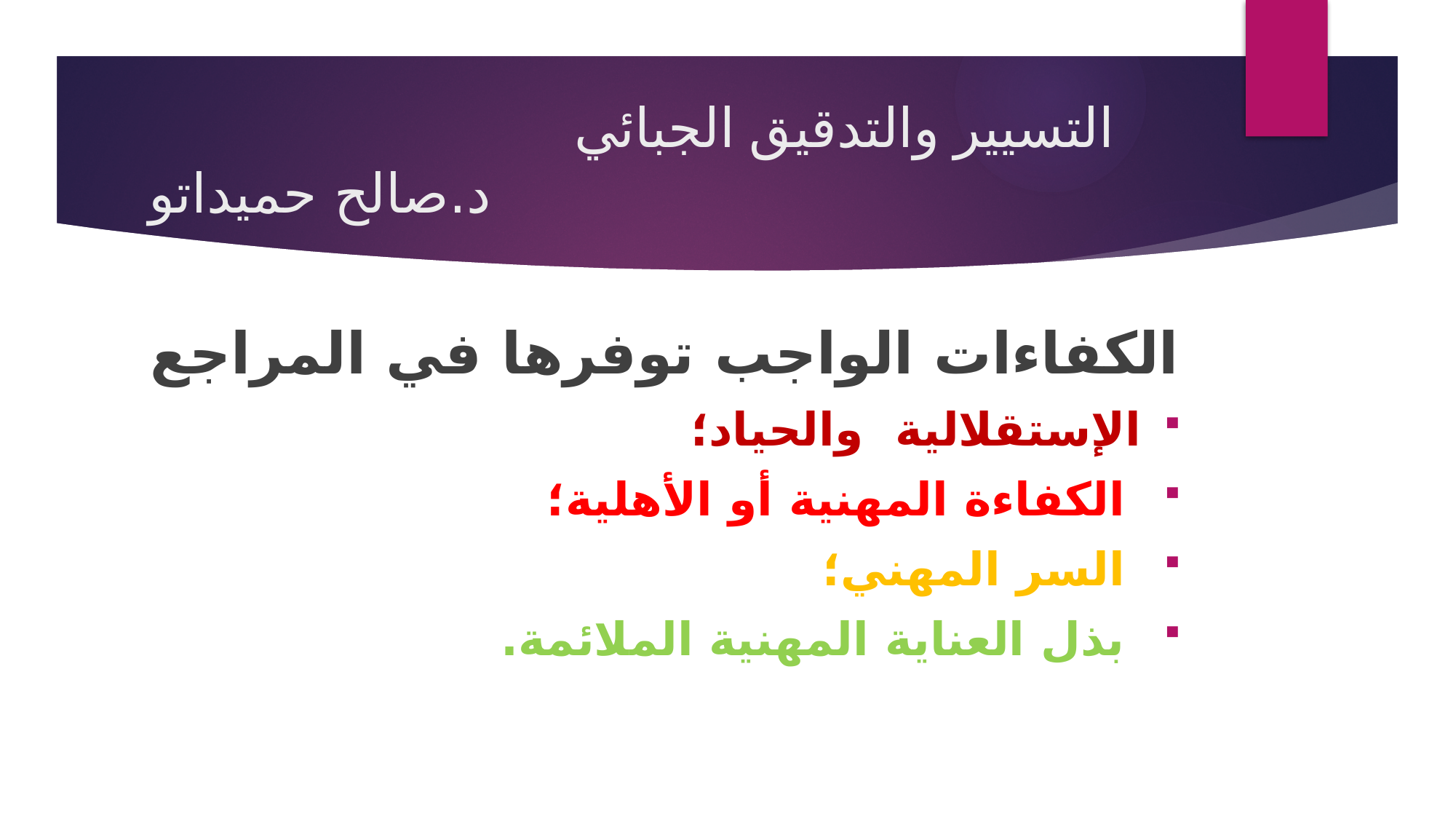

# التسيير والتدقيق الجبائي                               د.صالح حميداتو
الكفاءات الواجب توفرها في المراجع
الإستقلالية  والحياد؛
 الكفاءة المهنية أو الأهلية؛
 السر المهني؛
 بذل العناية المهنية الملائمة.